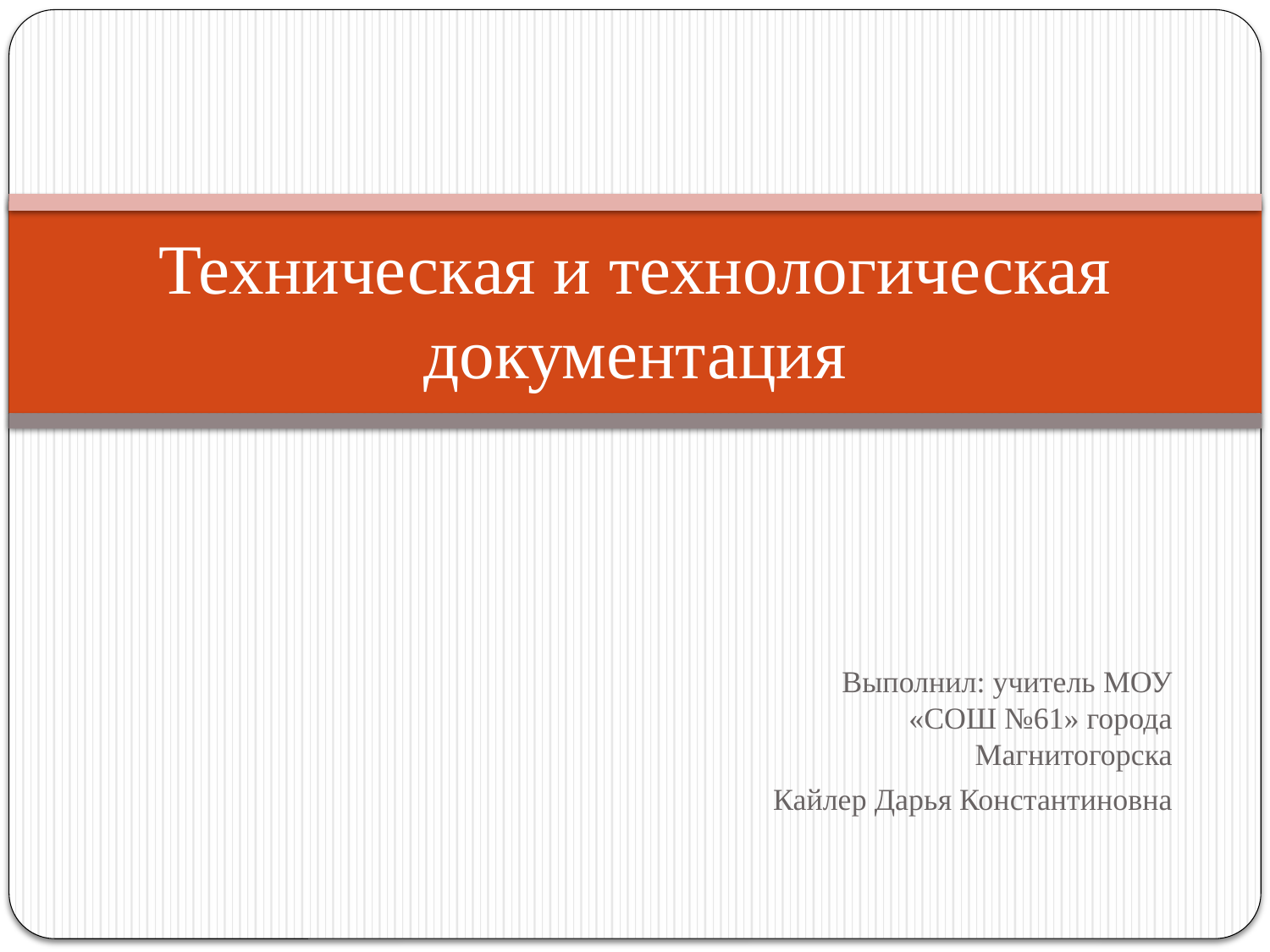

# Техническая и технологическая документация
Выполнил: учитель МОУ «СОШ №61» города Магнитогорска
Кайлер Дарья Константиновна